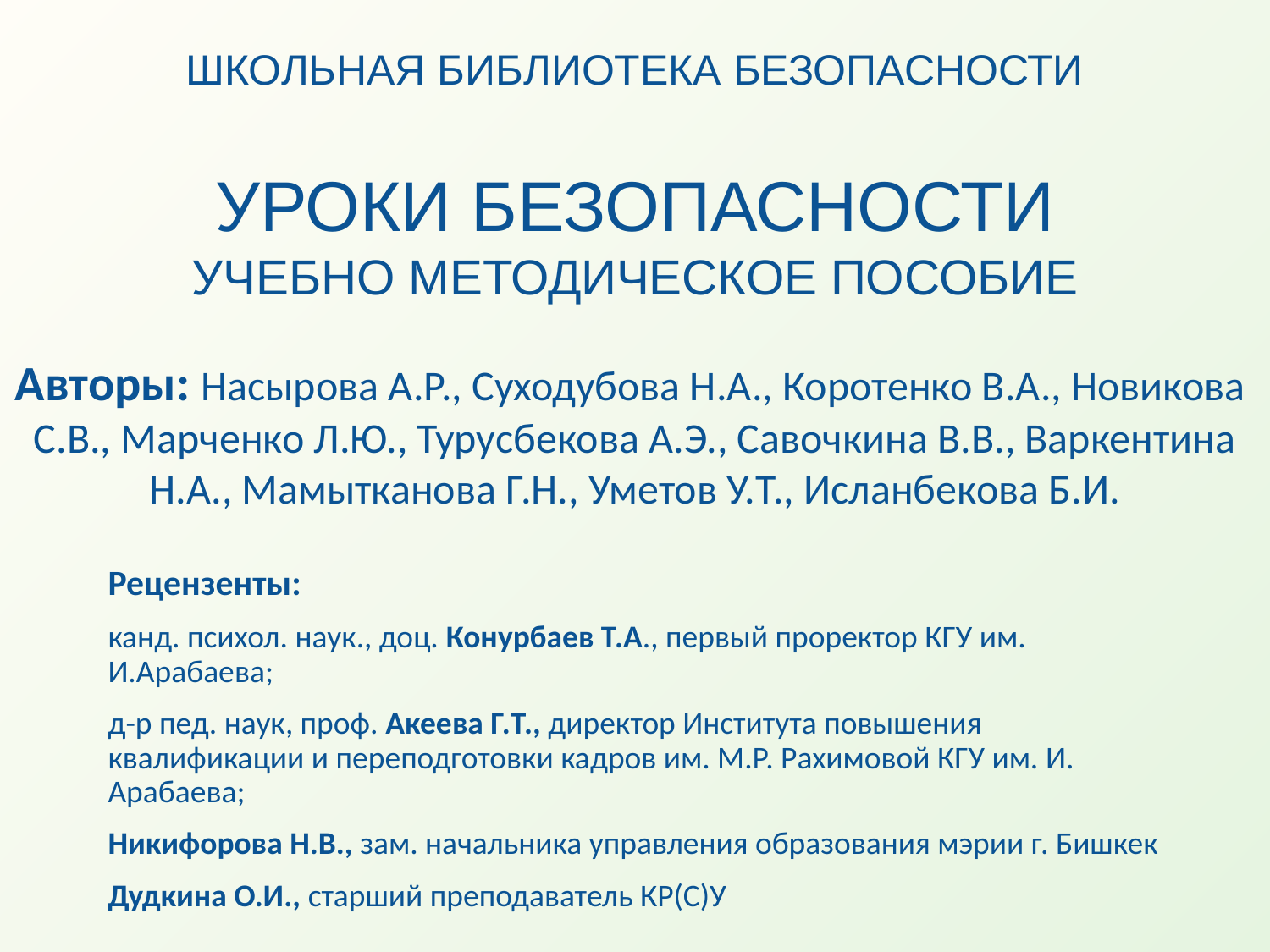

ШКОЛЬНАЯ БИБЛИОТЕКА БЕЗОПАСНОСТИ

УРОКИ БЕЗОПАСНОСТИ
УЧЕБНО МЕТОДИЧЕСКОЕ ПОСОБИЕ
Авторы: Насырова А.Р., Суходубова Н.А., Коротенко В.А., Новикова  С.В., Марченко Л.Ю., Турусбекова А.Э., Савочкина В.В., Варкентина Н.А., Мамытканова Г.Н., Уметов У.Т., Исланбекова Б.И.
Рецензенты:
канд. психол. наук., доц. Конурбаев Т.А., первый проректор КГУ им. И.Арабаева;
д-р пед. наук, проф. Акеева Г.Т., директор Института повышения квалификации и переподготовки кадров им. М.Р. Рахимовой КГУ им. И. Арабаева;
Никифорова Н.В., зам. начальника управления образования мэрии г. Бишкек
Дудкина О.И., старший преподаватель КР(С)У